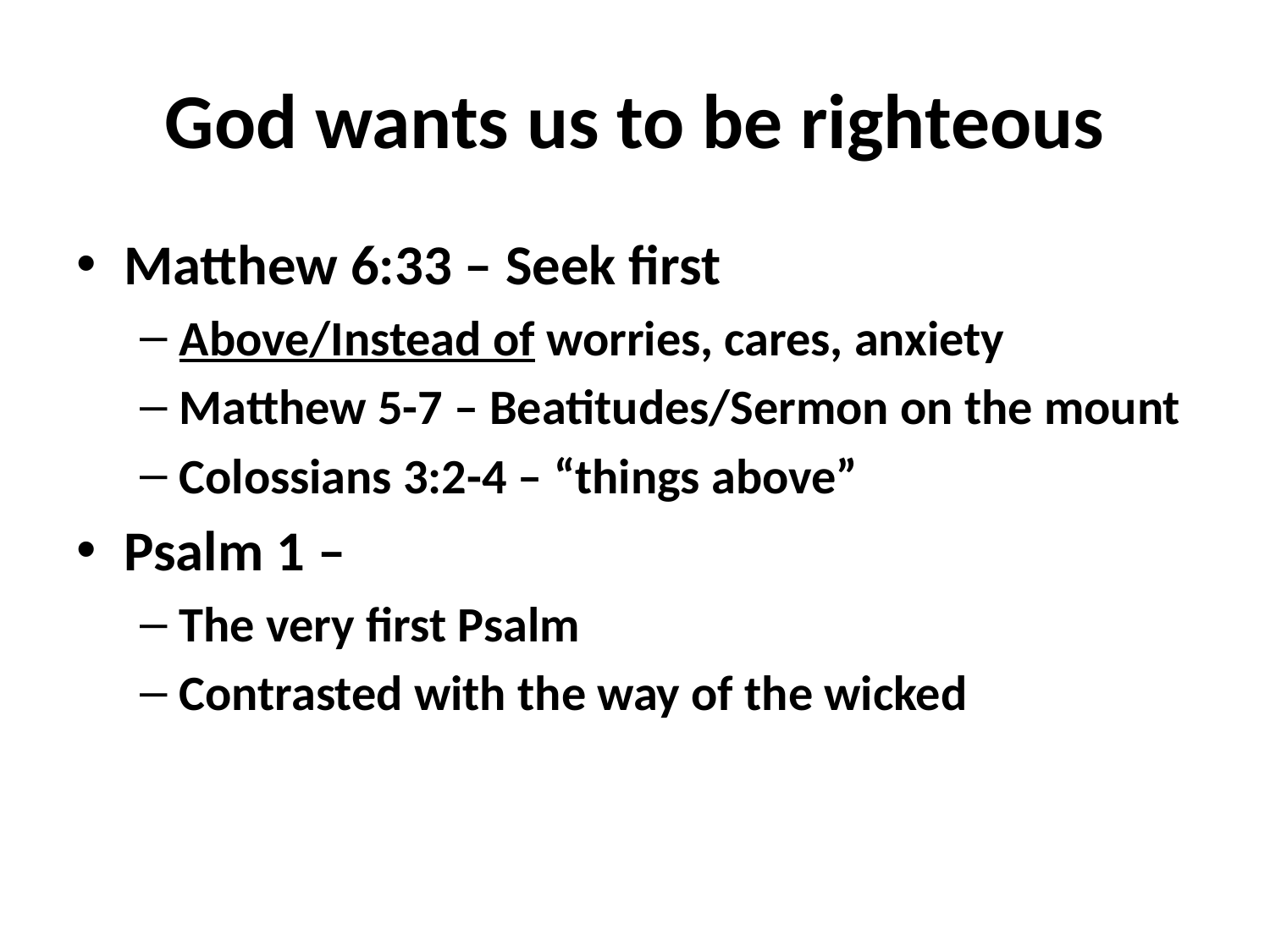

# God wants us to be righteous
Matthew 6:33 – Seek first
Above/Instead of worries, cares, anxiety
Matthew 5-7 – Beatitudes/Sermon on the mount
Colossians 3:2-4 – “things above”
Psalm 1 –
The very first Psalm
Contrasted with the way of the wicked